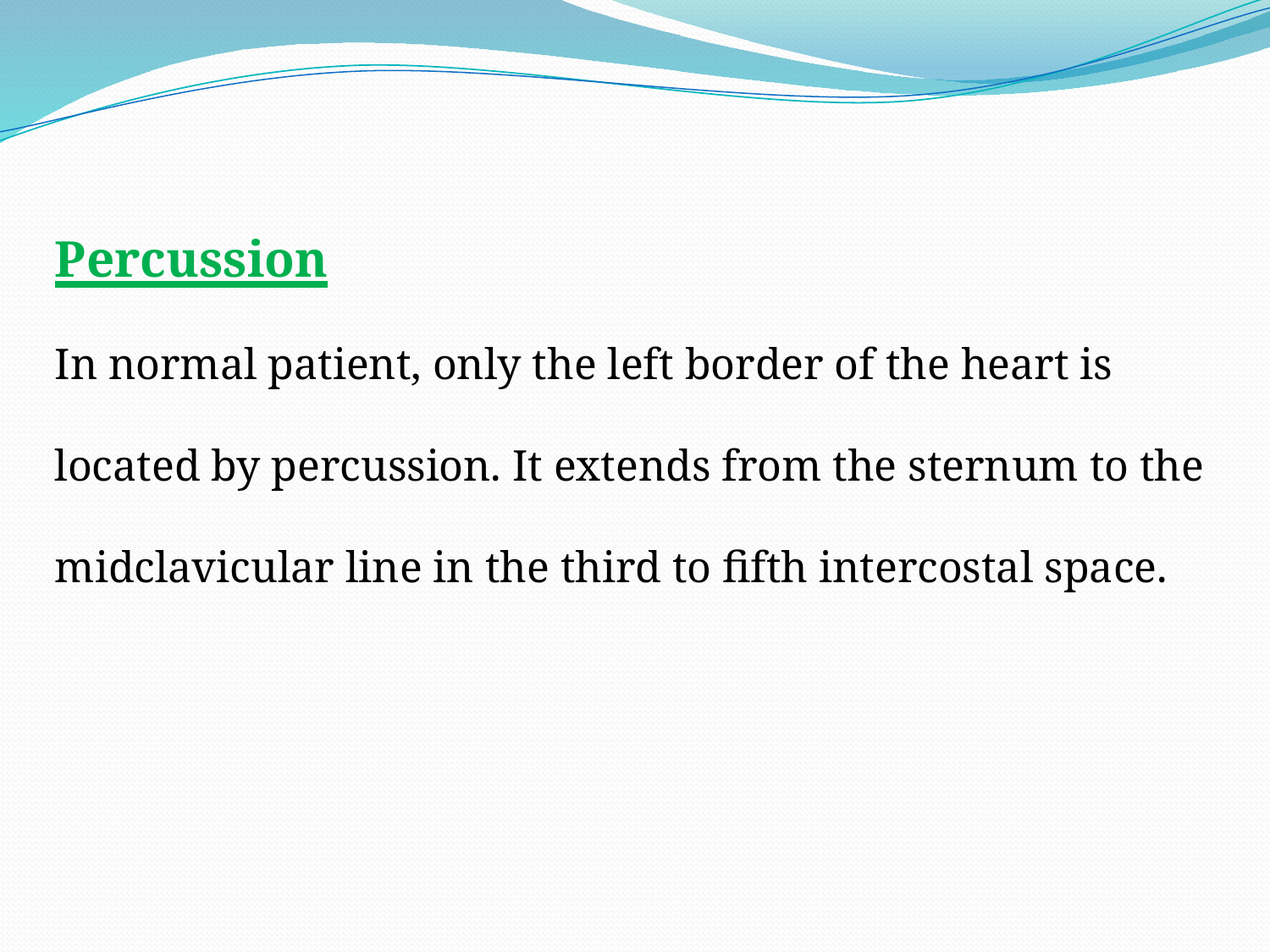

Percussion
In normal patient, only the left border of the heart is located by percussion. It extends from the sternum to the midclavicular line in the third to fifth intercostal space.